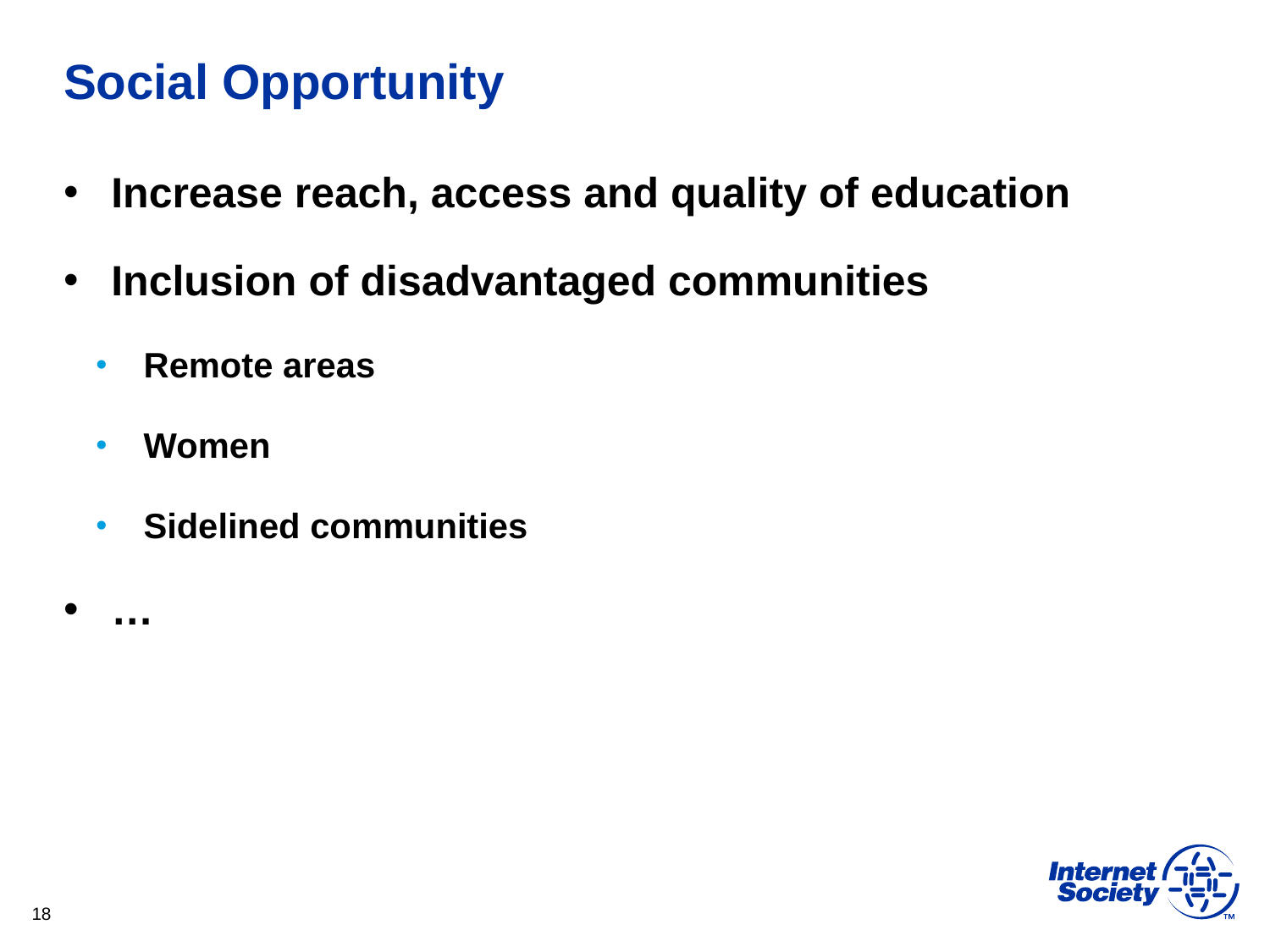

# Social Opportunity
Increase reach, access and quality of education
Inclusion of disadvantaged communities
Remote areas
Women
Sidelined communities
…
18